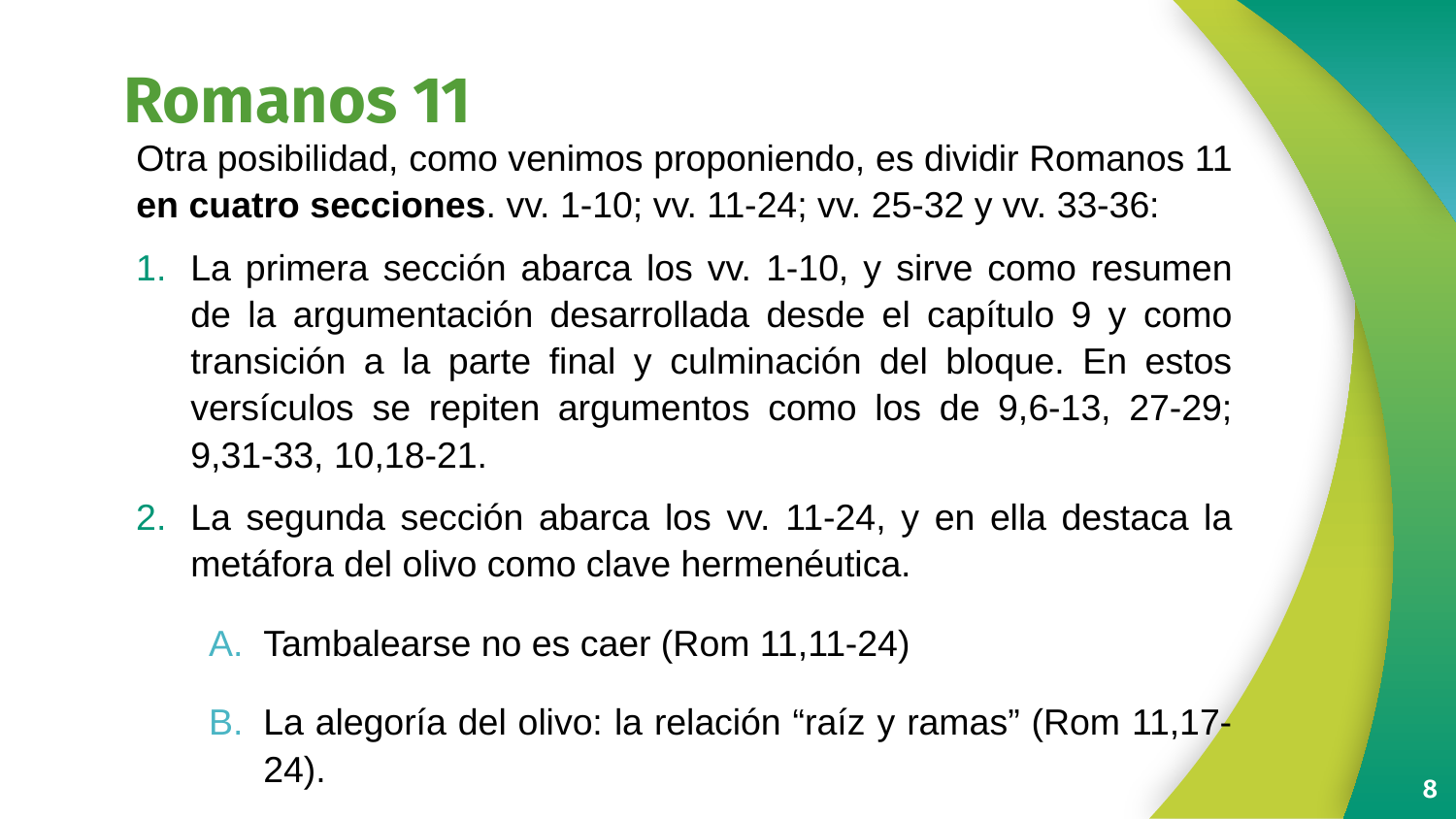

# Romanos 11
Otra posibilidad, como venimos proponiendo, es dividir Romanos 11 en cuatro secciones. vv. 1-10; vv. 11-24; vv. 25-32 y vv. 33-36:
La primera sección abarca los vv. 1-10, y sirve como resumen de la argumentación desarrollada desde el capítulo 9 y como transición a la parte final y culminación del bloque. En estos versículos se repiten argumentos como los de 9,6-13, 27-29; 9,31-33, 10,18-21.
La segunda sección abarca los vv. 11-24, y en ella destaca la metáfora del olivo como clave hermenéutica.
Tambalearse no es caer (Rom 11,11-24)
La alegoría del olivo: la relación “raíz y ramas” (Rom 11,17-24).
8